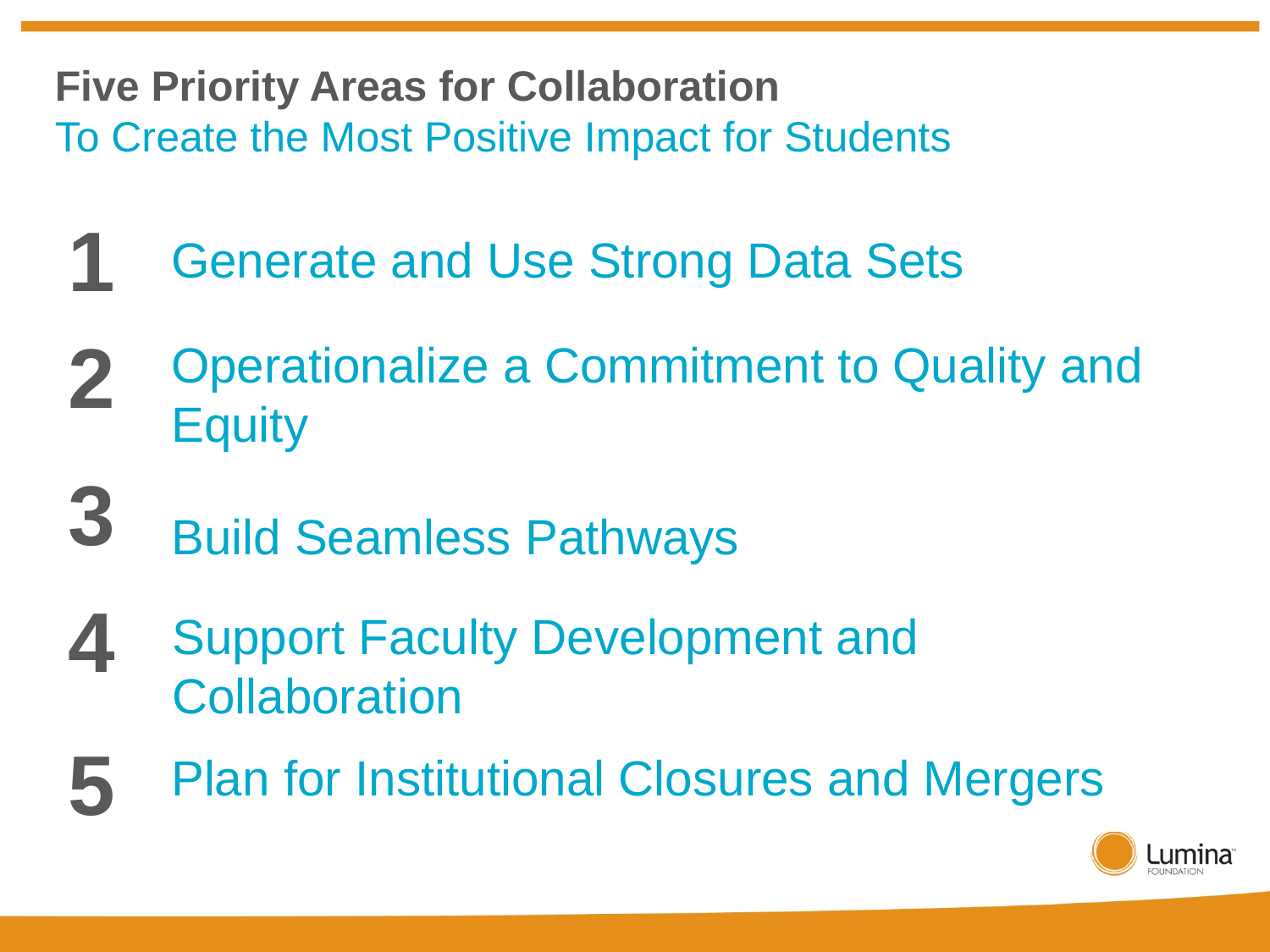

To Create the Most Positive Impact for Students

Five Priority Areas for Collaboration
1
Generate and Use Strong Data Sets
2
Operationalize a Commitment to Quality and Equity
3
Build Seamless Pathways
4
Support Faculty Development and
Collaboration
5
Plan for Institutional Closures and Mergers